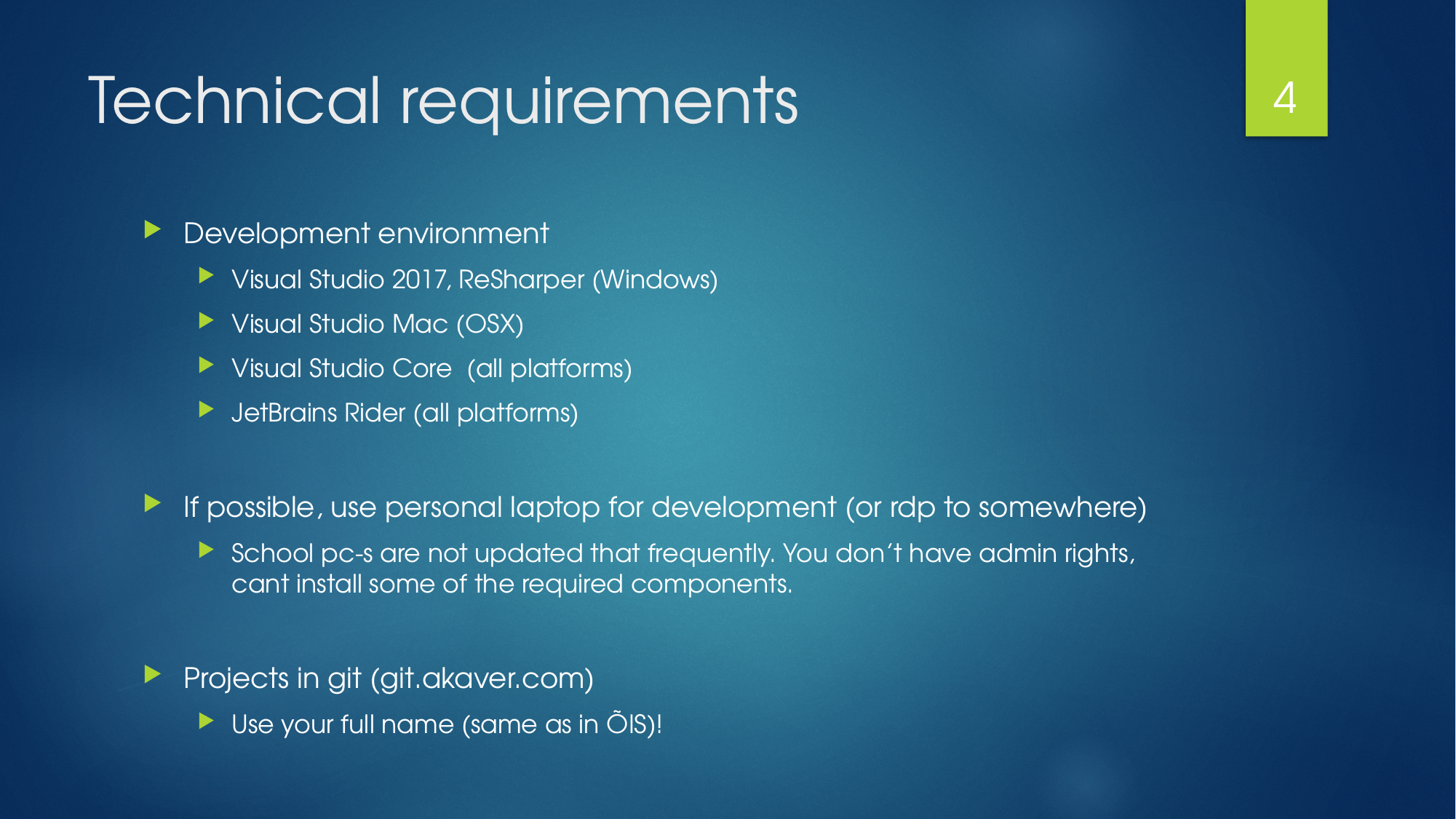

4
# Technical requirements
Development environment
Visual Studio 2017, ReSharper (Windows)
Visual Studio Mac (OSX)
Visual Studio Core  (all platforms)
JetBrains Rider (all platforms)

If possible, use personal laptop for development (or rdp to somewhere)
School pc-s are not updated that frequently. You don’t have admin rights, cant install some of the required components.

Projects in git (git.akaver.com)
Use your full name (same as in ÕIS)!